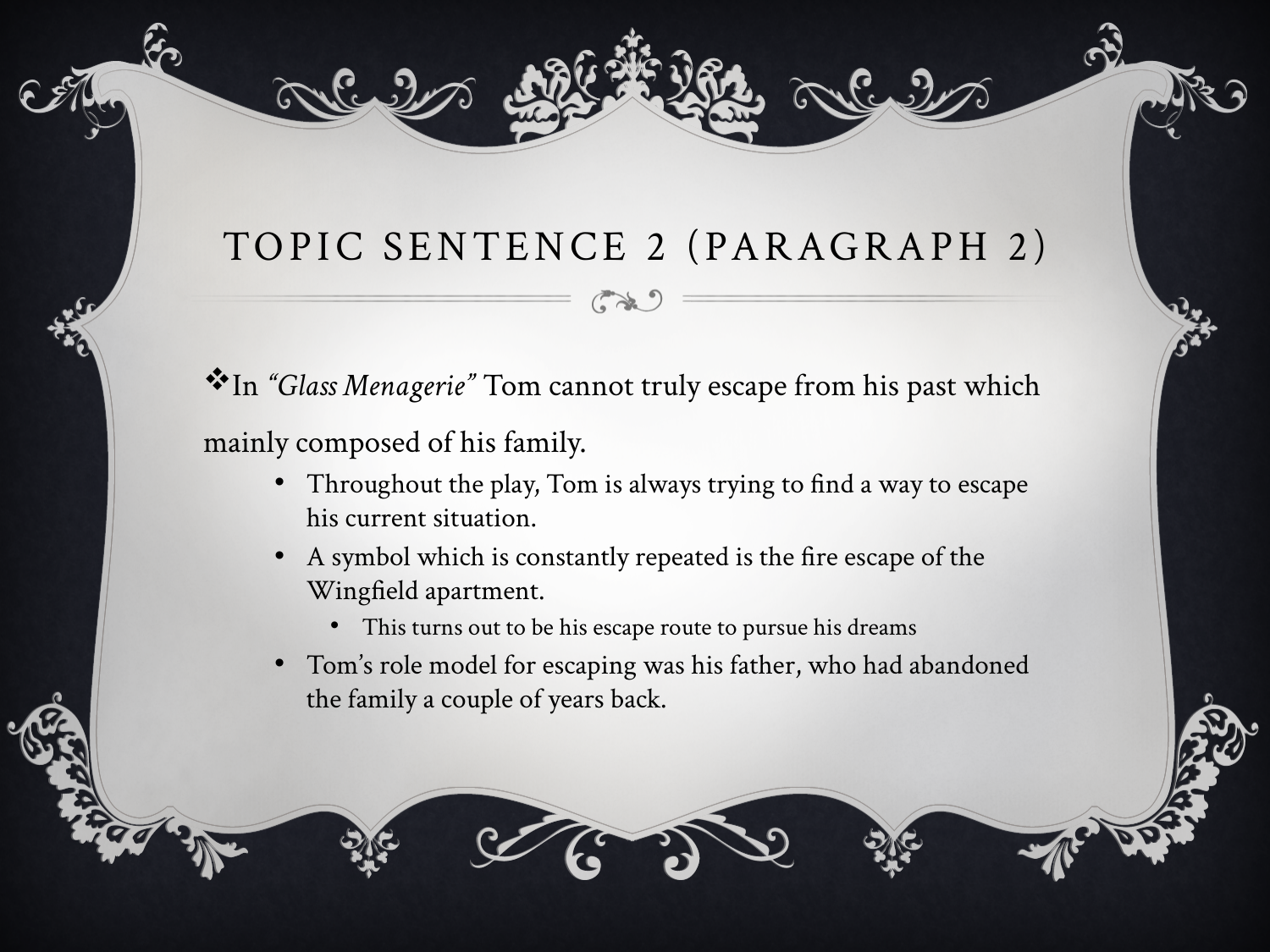

# Topic sentence 2 (Paragraph 2)
In “Glass Menagerie” Tom cannot truly escape from his past which mainly composed of his family.
Throughout the play, Tom is always trying to find a way to escape his current situation.
A symbol which is constantly repeated is the fire escape of the Wingfield apartment.
This turns out to be his escape route to pursue his dreams
Tom’s role model for escaping was his father, who had abandoned the family a couple of years back.